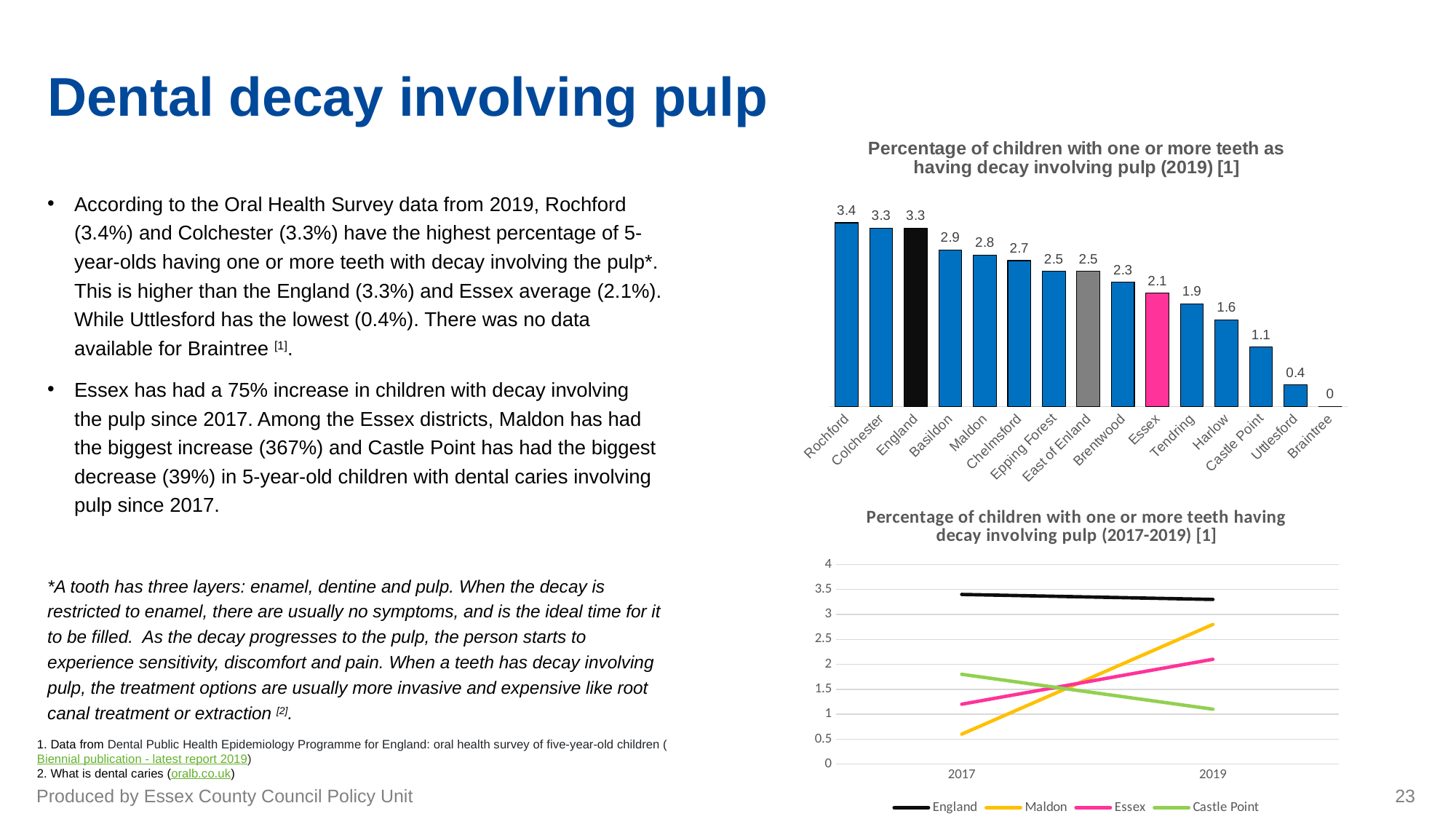

# Dental decay involving pulp

### Chart: Percentage of children with one or more teeth as having decay involving pulp (2019) [1]

| Category | %3t |
|---|---|
| Rochford | 3.4 |
| Colchester | 3.3 |
| England | 3.3 |
| Basildon | 2.9 |
| Maldon | 2.8 |
| Chelmsford | 2.7 |
| Epping Forest | 2.5 |
| East of Enland | 2.5 |
| Brentwood | 2.3 |
| Essex | 2.1 |
| Tendring | 1.9 |
| Harlow | 1.6 |
| Castle Point | 1.1 |
| Uttlesford | 0.4 |
| Braintree | 0.0 |
According to the Oral Health Survey data from 2019, Rochford (3.4%) and Colchester (3.3%) have the highest percentage of 5-year-olds having one or more teeth with decay involving the pulp*. This is higher than the England (3.3%) and Essex average (2.1%). While Uttlesford has the lowest (0.4%). There was no data available for Braintree [1].
Essex has had a 75% increase in children with decay involving the pulp since 2017. Among the Essex districts, Maldon has had the biggest increase (367%) and Castle Point has had the biggest decrease (39%) in 5-year-old children with dental caries involving pulp since 2017.

*A tooth has three layers: enamel, dentine and pulp. When the decay is restricted to enamel, there are usually no symptoms, and is the ideal time for it to be filled.  As the decay progresses to the pulp, the person starts to experience sensitivity, discomfort and pain. When a teeth has decay involving pulp, the treatment options are usually more invasive and expensive like root canal treatment or extraction [2].

### Chart: Percentage of children with one or more teeth having decay involving pulp (2017-2019) [1]

| Category | England | Maldon | Essex | Castle Point |
|---|---|---|---|---|
| 2017 | 3.4 | 0.6 | 1.2 | 1.8 |
| 2019 | 3.3 | 2.8 | 2.1 | 1.1 |
1. Data from Dental Public Health Epidemiology Programme for England: oral health survey of five-year-old children (Biennial publication - latest report 2019)
2. What is dental caries (oralb.co.uk)
Produced by Essex County Council Policy Unit
23